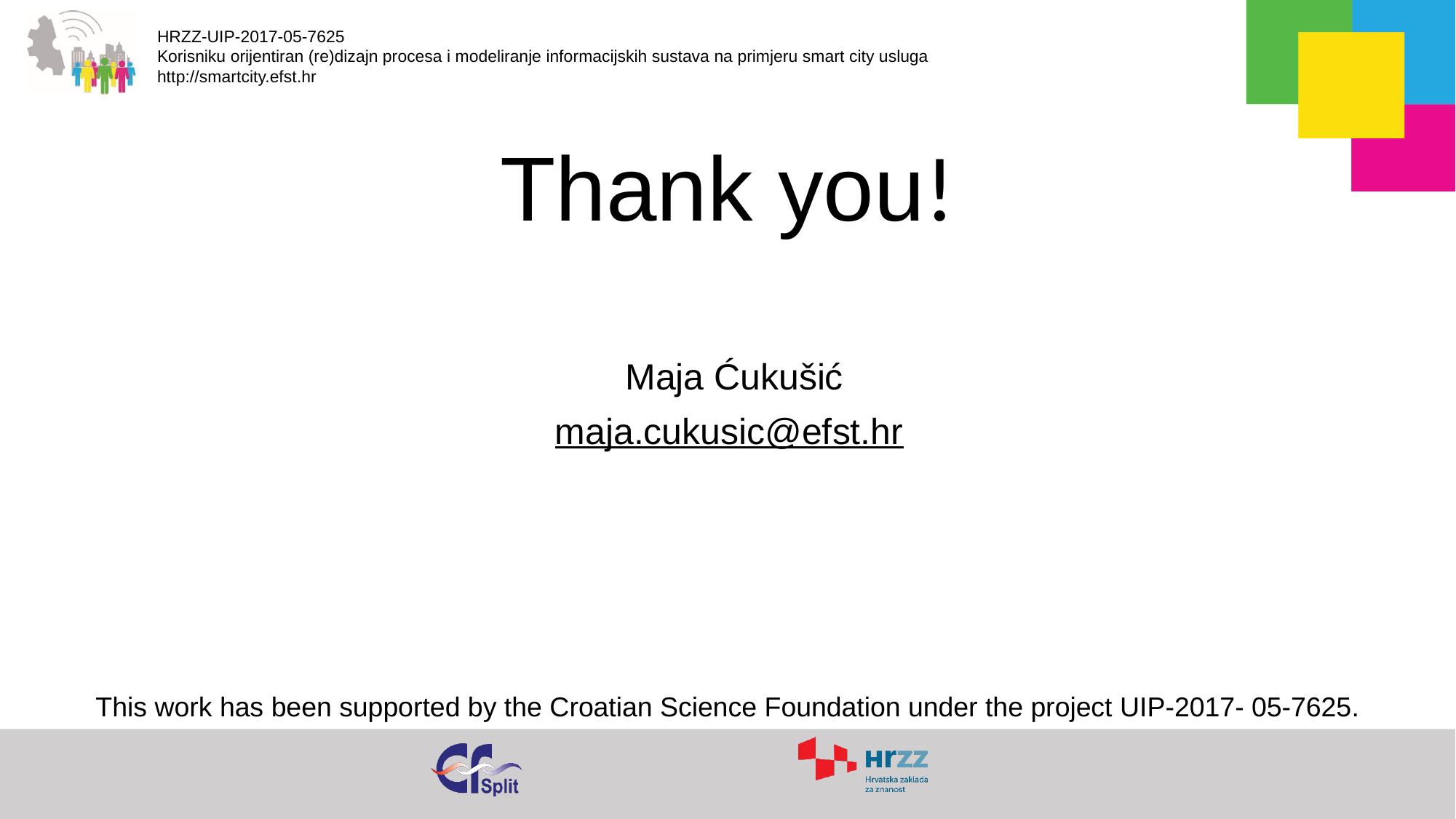

# Thank you!

Maja Ćukušić
maja.cukusic@efst.hr
This work has been supported by the Croatian Science Foundation under the project UIP-2017- 05-7625.